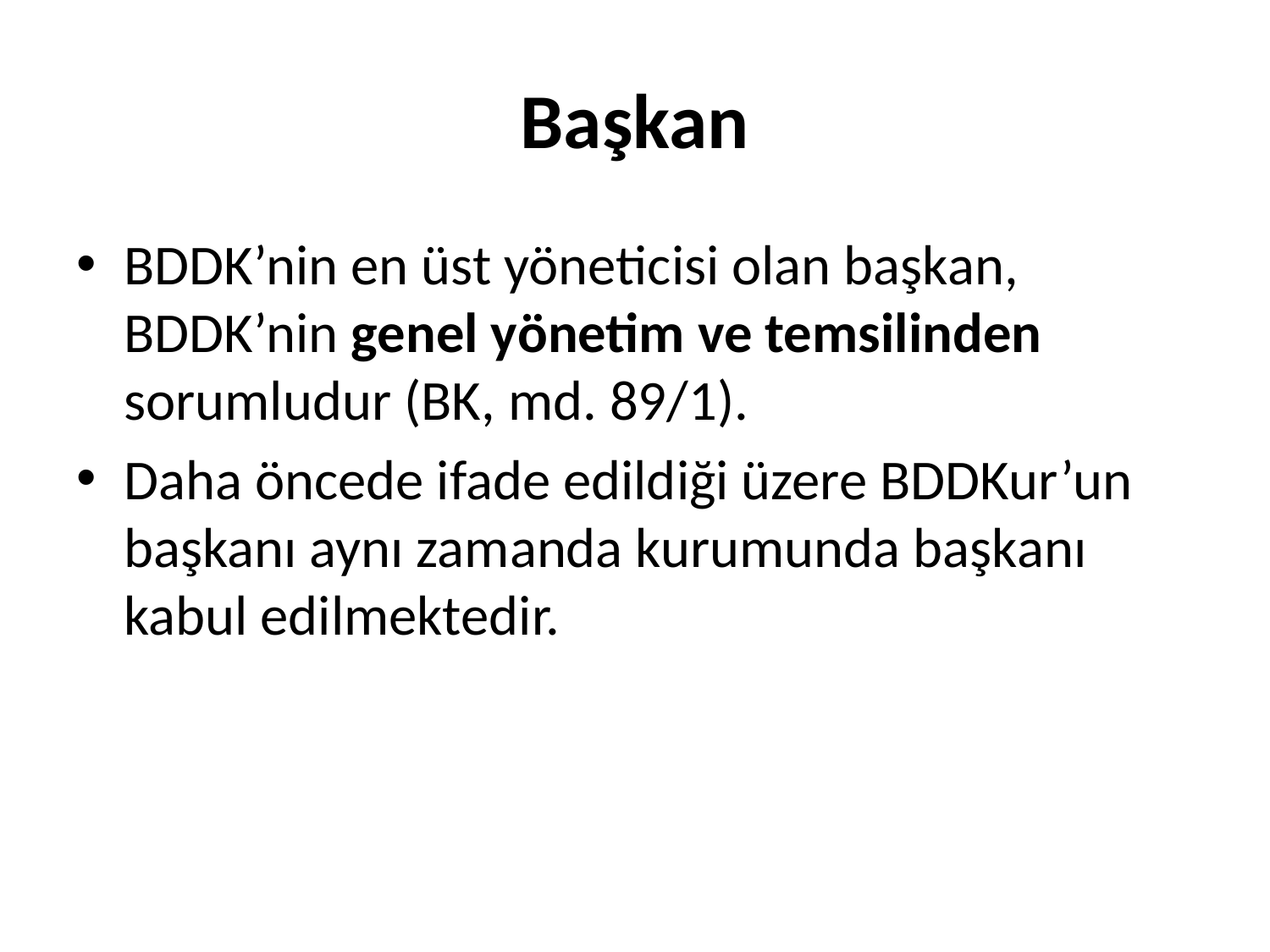

# Başkan
BDDK’nin en üst yöneticisi olan başkan, BDDK’nin genel yönetim ve temsilinden sorumludur (BK, md. 89/1).
Daha öncede ifade edildiği üzere BDDKur’un başkanı aynı zamanda kurumunda başkanı kabul edilmektedir.